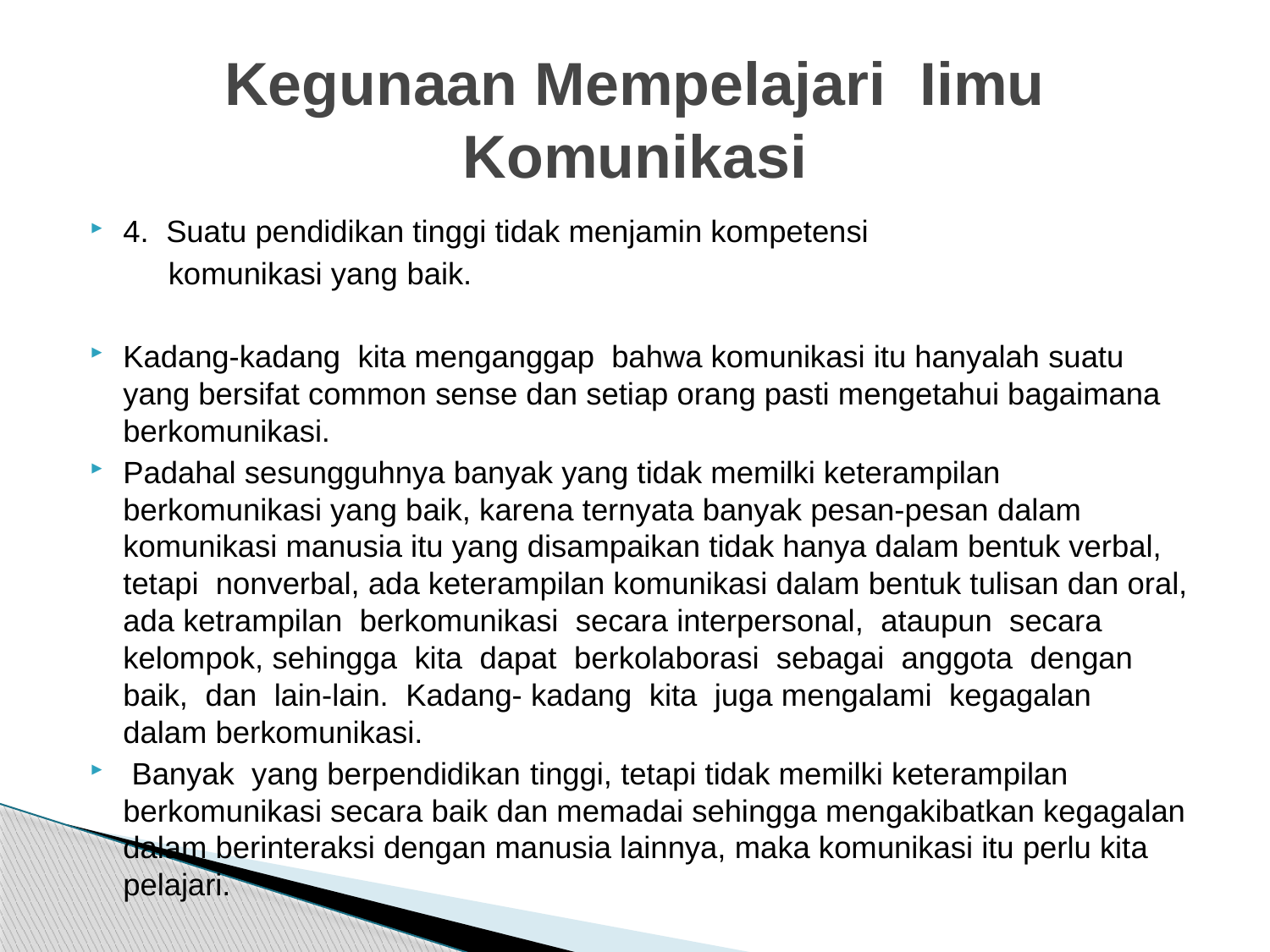

# Kegunaan Mempelajari  Iimu Komunikasi
4.  Suatu pendidikan tinggi tidak menjamin kompetensi
         komunikasi yang baik.

Kadang-kadang  kita menganggap  bahwa komunikasi itu hanyalah suatu yang bersifat common sense dan setiap orang pasti mengetahui bagaimana berkomunikasi.
Padahal sesungguhnya banyak yang tidak memilki keterampilan berkomunikasi yang baik, karena ternyata banyak pesan-pesan dalam komunikasi manusia itu yang disampaikan tidak hanya dalam bentuk verbal, tetapi  nonverbal, ada keterampilan komunikasi dalam bentuk tulisan dan oral, ada ketrampilan  berkomunikasi  secara interpersonal,  ataupun  secara  kelompok, sehingga  kita  dapat  berkolaborasi  sebagai  anggota  dengan  baik,  dan  lain-lain.  Kadang- kadang  kita  juga mengalami  kegagalan  dalam berkomunikasi.
 Banyak  yang berpendidikan tinggi, tetapi tidak memilki keterampilan berkomunikasi secara baik dan memadai sehingga mengakibatkan kegagalan dalam berinteraksi dengan manusia lainnya, maka komunikasi itu perlu kita pelajari.